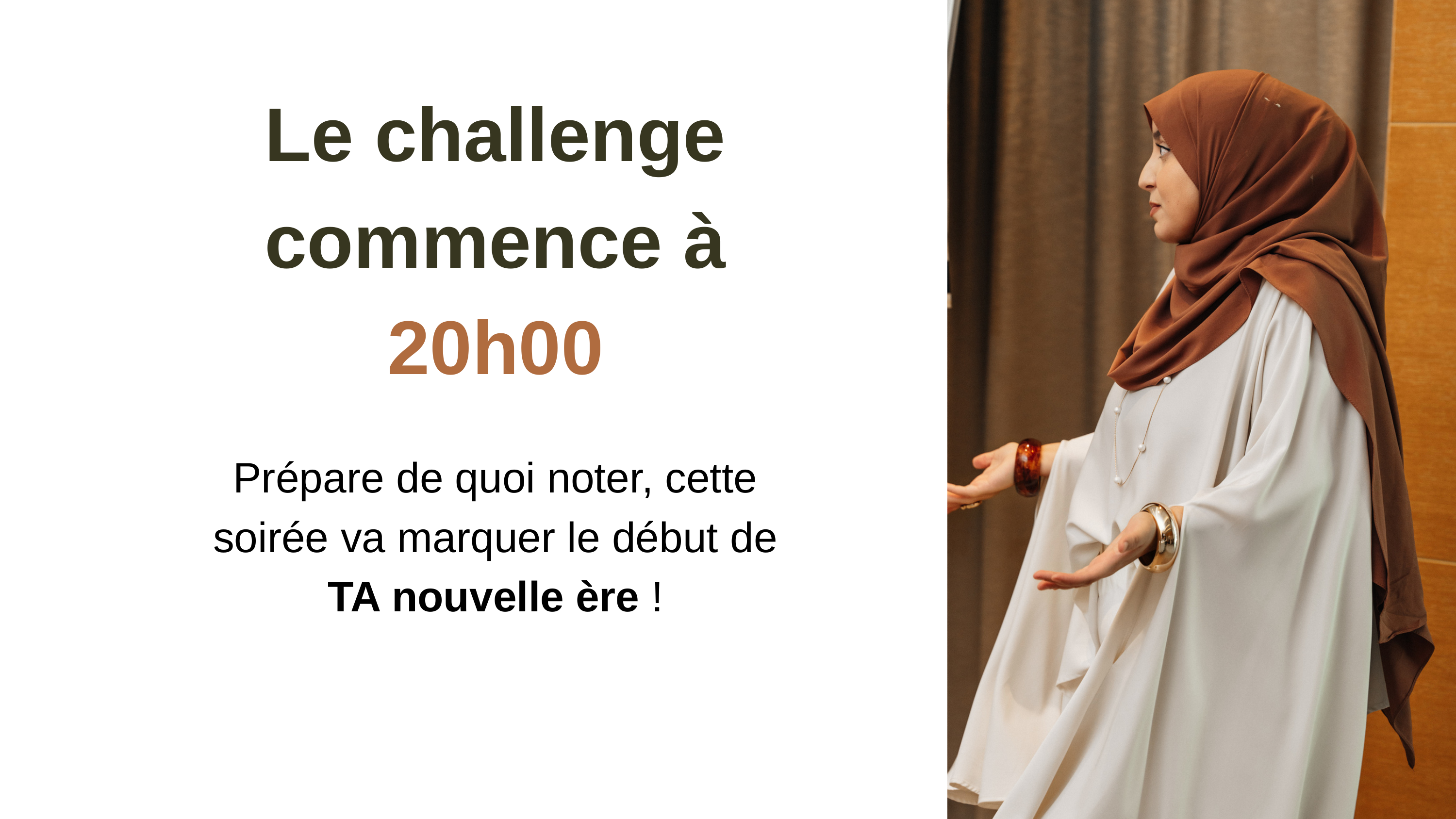

Le challenge commence à 20h00

Prépare de quoi noter, cette soirée va marquer le début de TA nouvelle ère !